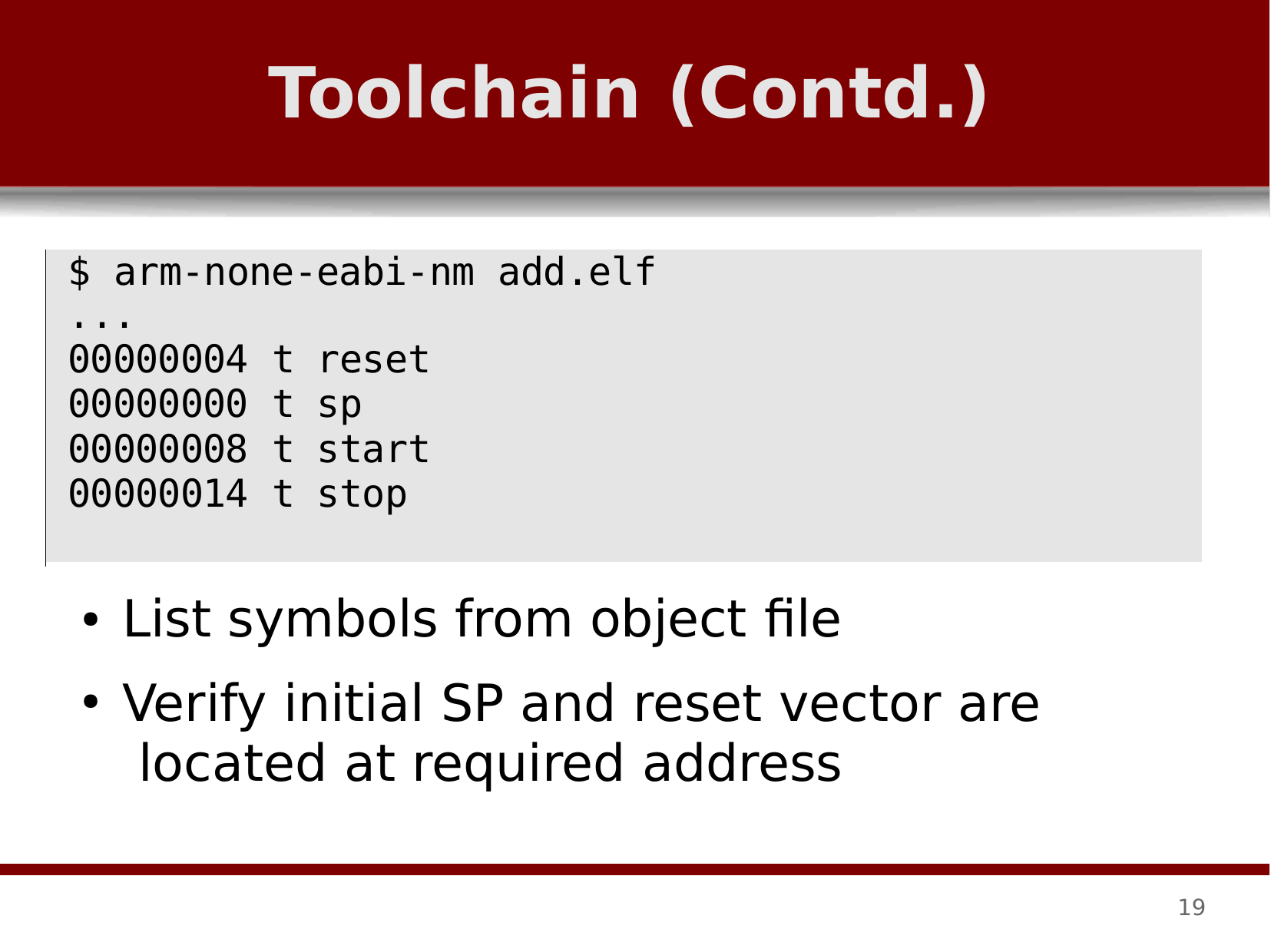

# Toolchain (Contd.)
$ arm-none-eabi-nm add.elf

| ... |  |  |
| --- | --- | --- |
| 00000004 | t | reset |
| 00000000 | t | sp |
| 00000008 | t | start |
| 00000014 | t | stop |
List symbols from object file
Verify initial SP and reset vector are  located at required address
●
●
19